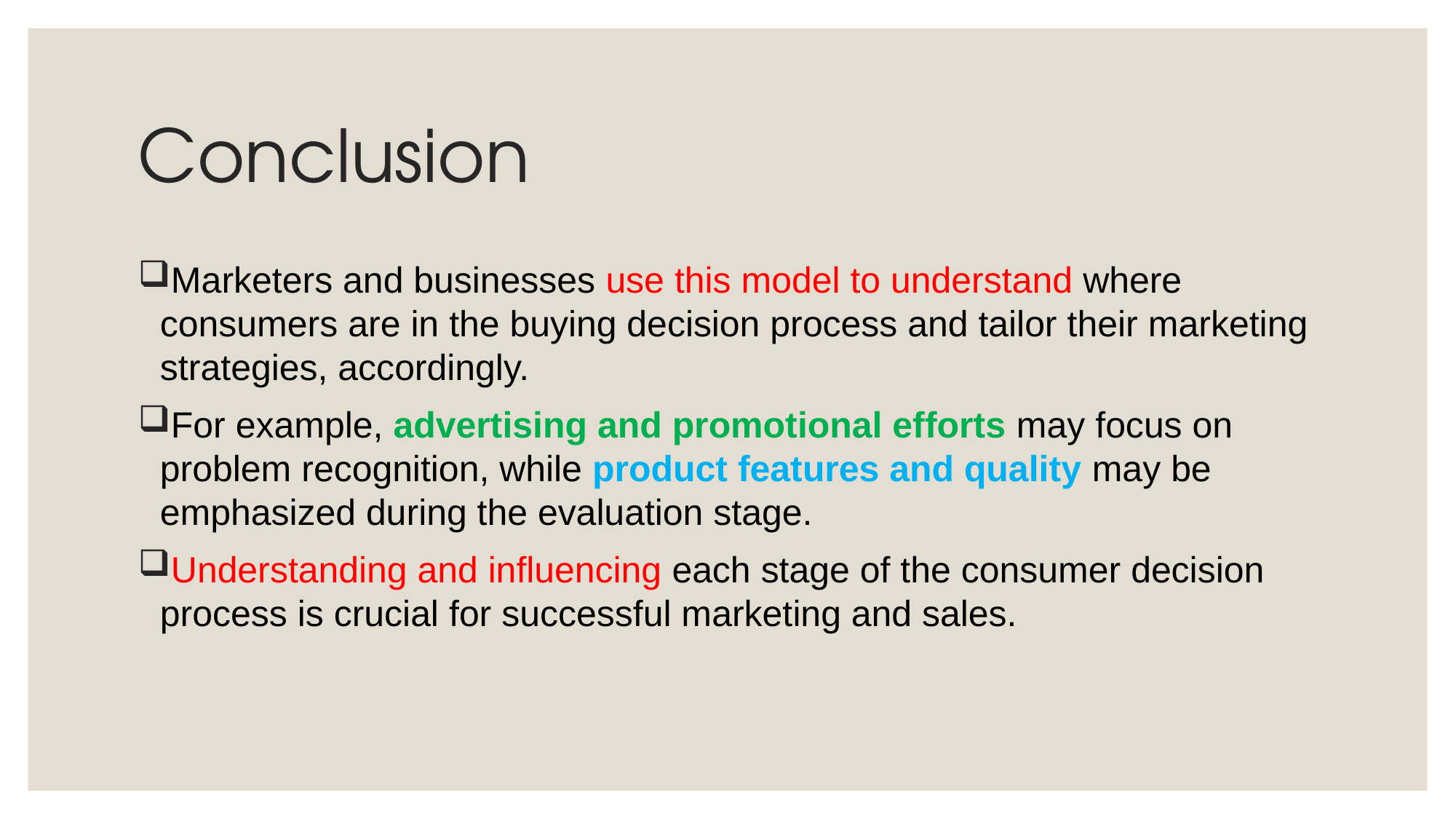

# Conclusion
Marketers and businesses use this model to understand where consumers are in the buying decision process and tailor their marketing strategies, accordingly.
For example, advertising and promotional efforts may focus on problem recognition, while product features and quality may be emphasized during the evaluation stage.
Understanding and influencing each stage of the consumer decision process is crucial for successful marketing and sales.